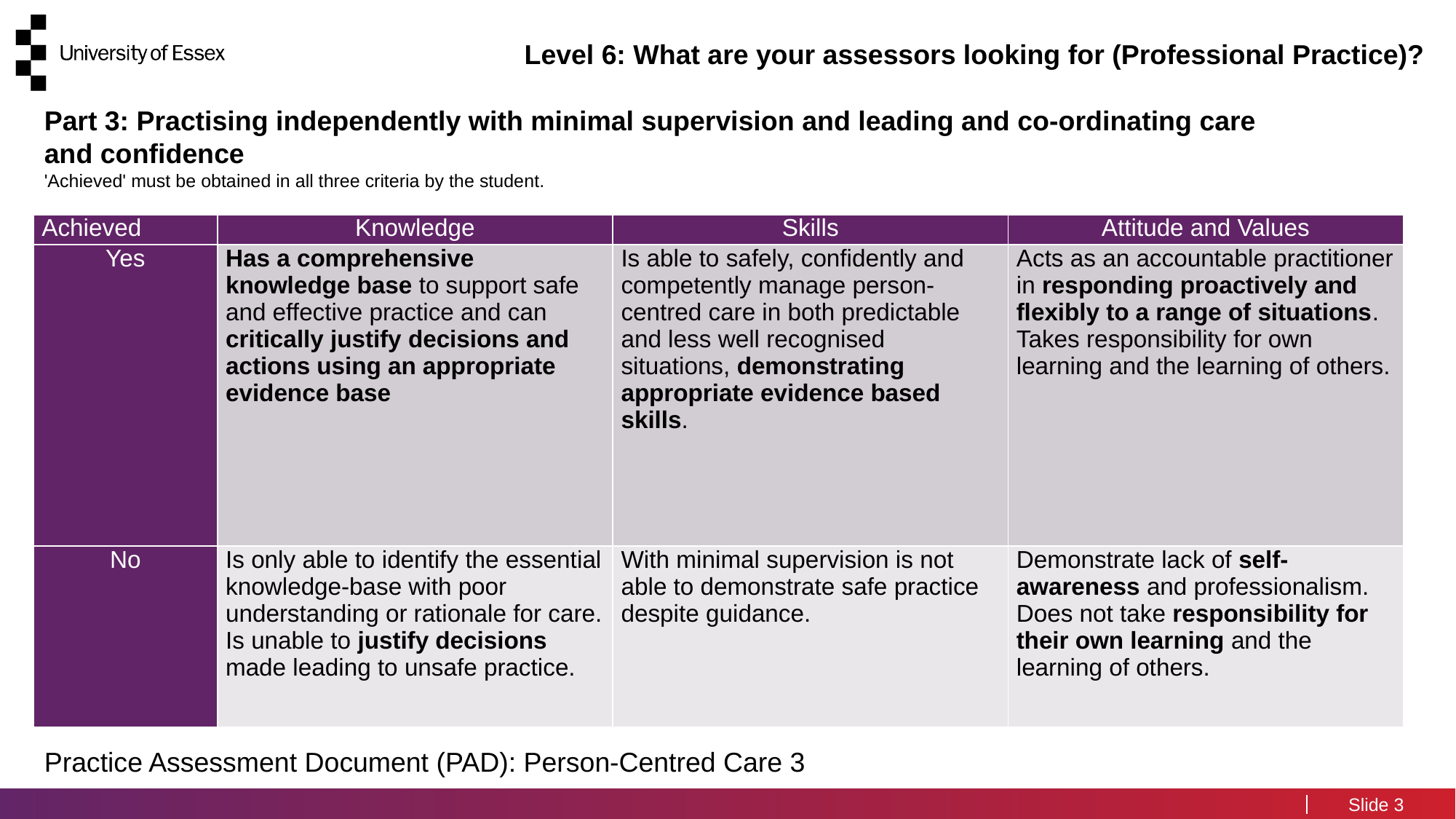

# Level 6: What are your assessors looking for (Professional Practice)?
Part 3: Practising independently with minimal supervision and leading and co-ordinating care and confidence
'Achieved' must be obtained in all three criteria by the student.
| Achieved | Knowledge | Skills | Attitude and Values |
| --- | --- | --- | --- |
| Yes | Has a comprehensive knowledge base to support safe and effective practice and can critically justify decisions and actions using an appropriate evidence base | Is able to safely, confidently and competently manage person-centred care in both predictable and less well recognised situations, demonstrating appropriate evidence based skills. | Acts as an accountable practitioner in responding proactively and flexibly to a range of situations. Takes responsibility for own learning and the learning of others. |
| No | Is only able to identify the essential knowledge-base with poor understanding or rationale for care. Is unable to justify decisions made leading to unsafe practice. | With minimal supervision is not able to demonstrate safe practice despite guidance. | Demonstrate lack of self-awareness and professionalism. Does not take responsibility for their own learning and the learning of others. |
Practice Assessment Document (PAD): Person-Centred Care 3
3